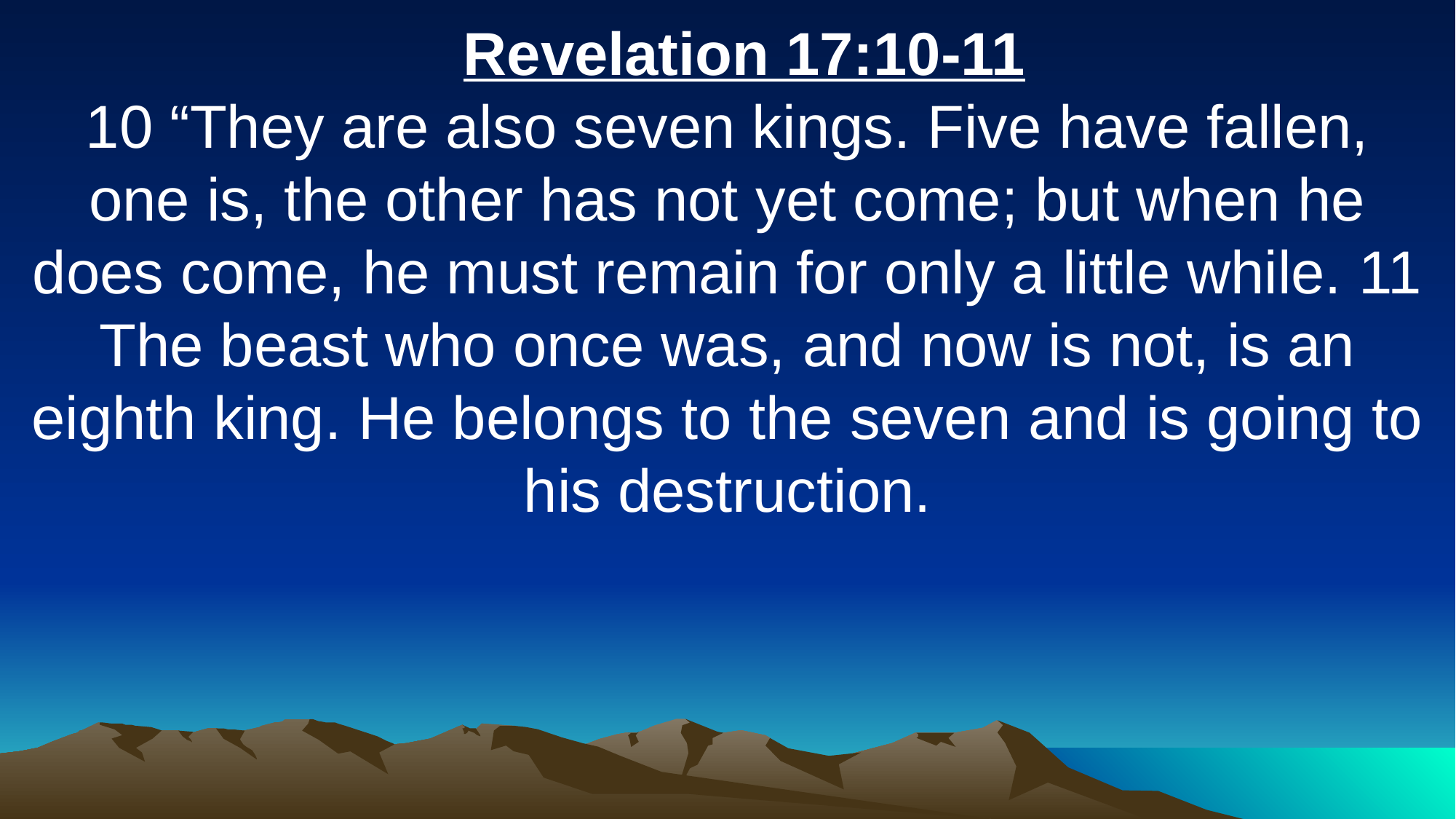

Revelation 17:10-11
10 “They are also seven kings. Five have fallen, one is, the other has not yet come; but when he does come, he must remain for only a little while. 11 The beast who once was, and now is not, is an eighth king. He belongs to the seven and is going to his destruction.